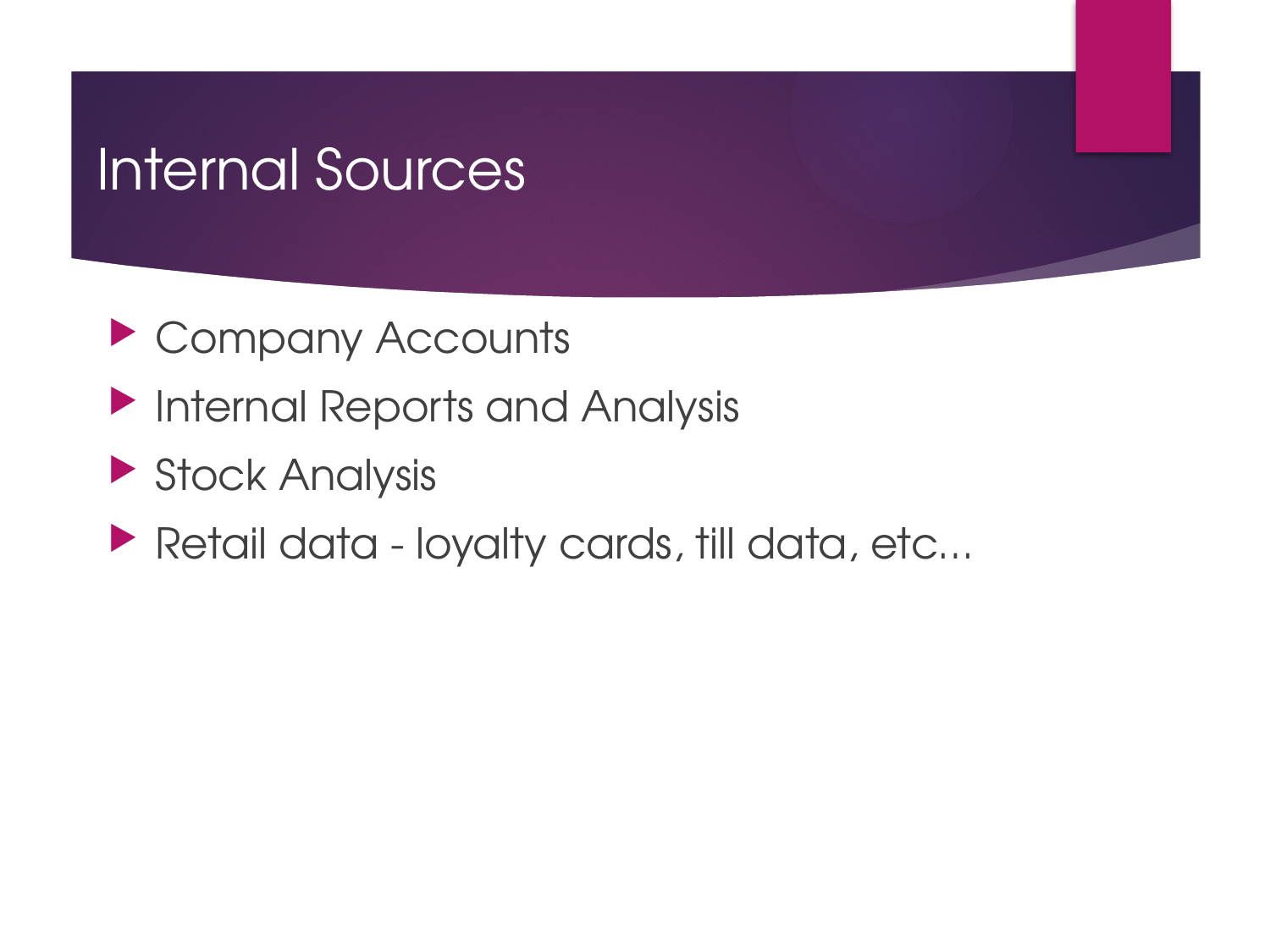

# Internal Sources
Company Accounts
Internal Reports and Analysis
Stock Analysis
Retail data - loyalty cards, till data, etc…